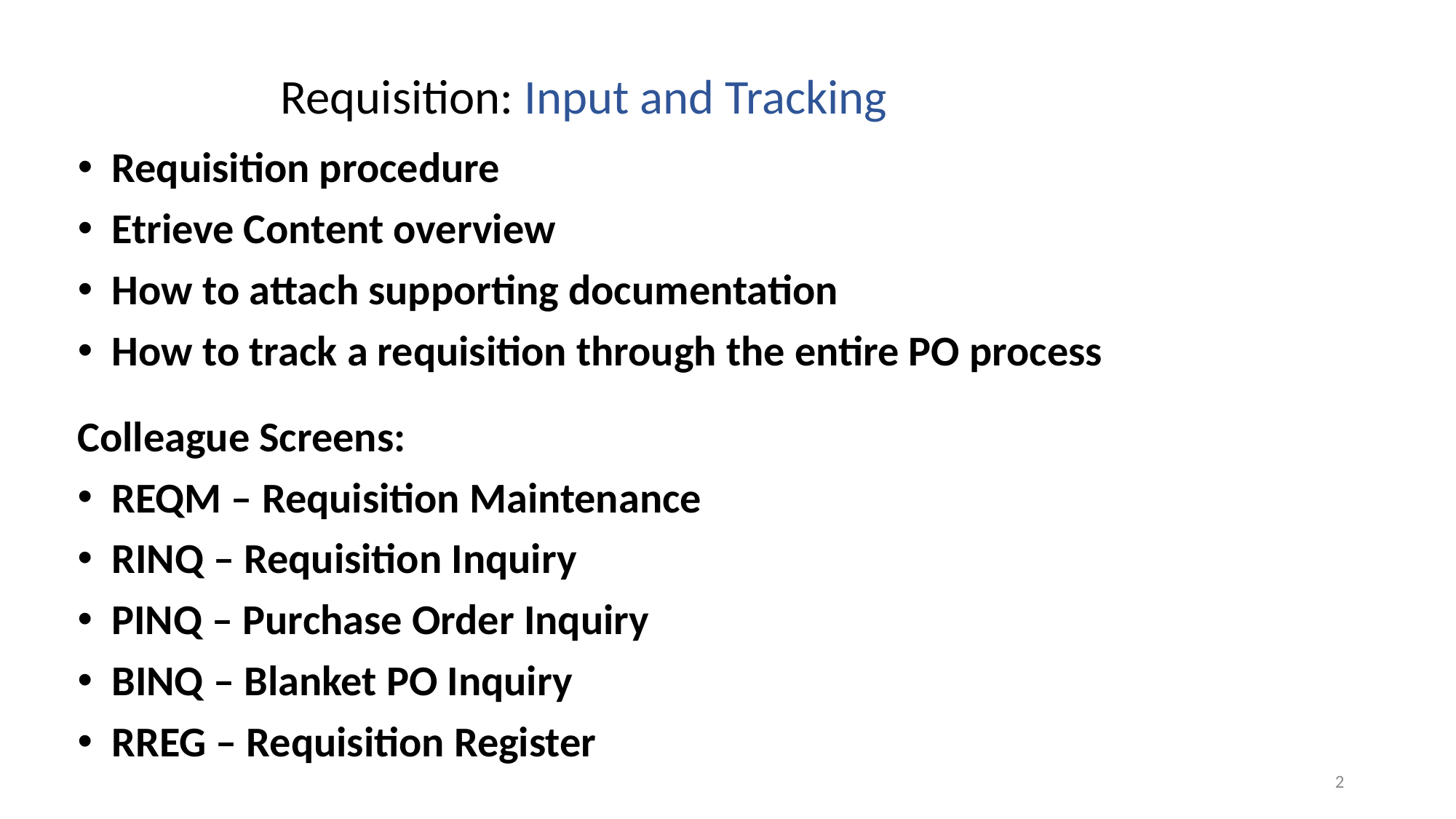

# Requisition: Input and Tracking
Requisition procedure
Etrieve Content overview
How to attach supporting documentation
How to track a requisition through the entire PO process
Colleague Screens:
REQM – Requisition Maintenance
RINQ – Requisition Inquiry
PINQ – Purchase Order Inquiry
BINQ – Blanket PO Inquiry
RREG – Requisition Register

2